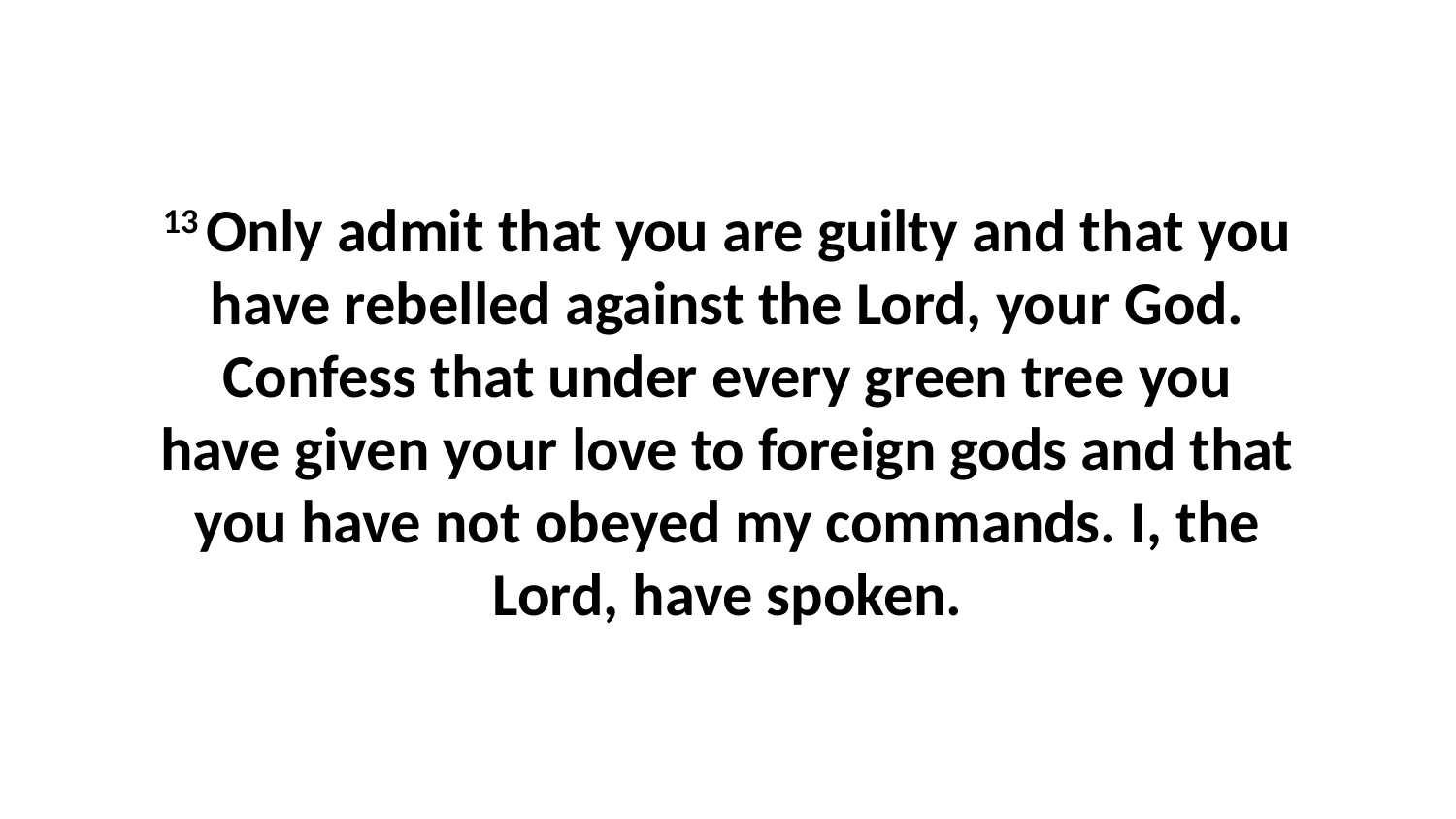

13 Only admit that you are guilty and that you have rebelled against the Lord, your God. Confess that under every green tree you have given your love to foreign gods and that you have not obeyed my commands. I, the Lord, have spoken.